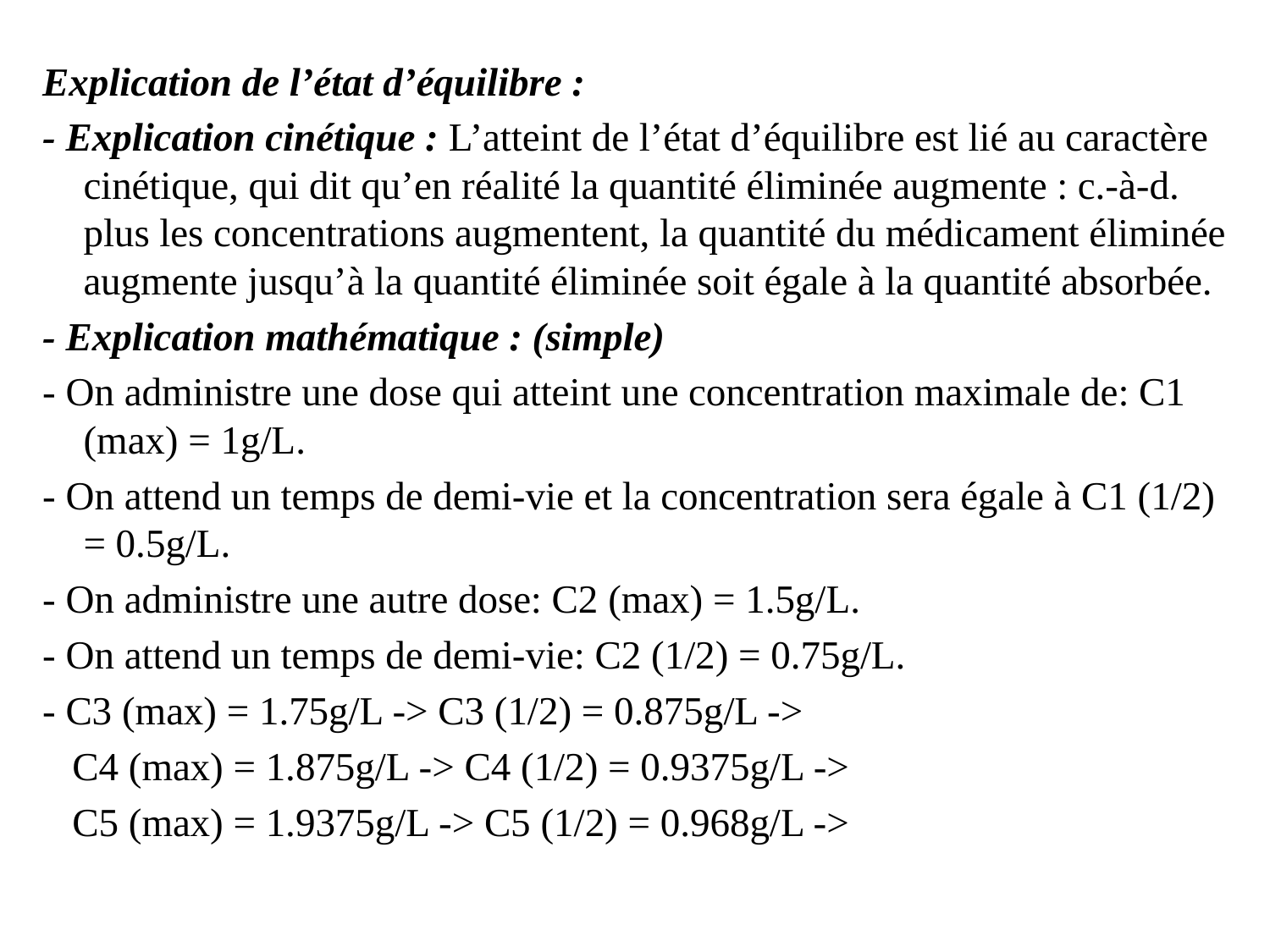

Explication de l’état d’équilibre :
- Explication cinétique : L’atteint de l’état d’équilibre est lié au caractère cinétique, qui dit qu’en réalité la quantité éliminée augmente : c.-à-d. plus les concentrations augmentent, la quantité du médicament éliminée augmente jusqu’à la quantité éliminée soit égale à la quantité absorbée.
- Explication mathématique : (simple)
- On administre une dose qui atteint une concentration maximale de: C1 (max) = 1g/L.
- On attend un temps de demi-vie et la concentration sera égale à C1 (1/2) = 0.5g/L.
- On administre une autre dose: C2 (max) = 1.5g/L.
- On attend un temps de demi-vie: C2 (1/2) = 0.75g/L.
- C3 (max) = 1.75g/L -> C3 (1/2) = 0.875g/L ->
   C4 (max) = 1.875g/L -> C4 (1/2) = 0.9375g/L ->
   C5 (max) = 1.9375g/L -> C5 (1/2) = 0.968g/L ->